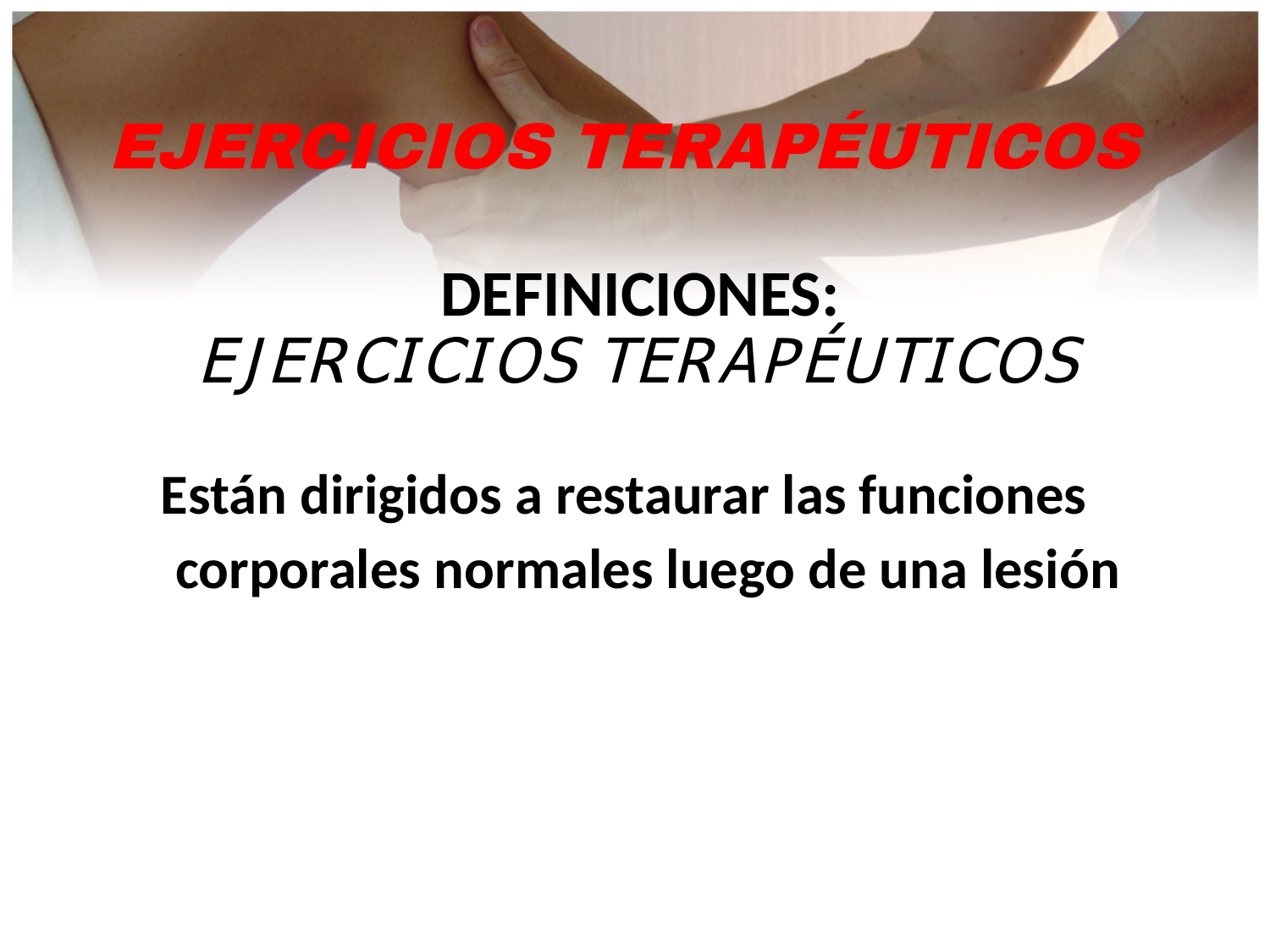

EJERCICIOS TERAPÉUTICOS
DEFINICIONES:
EJERCICIOS TERAPÉUTICOS
Están dirigidos a restaurar las funciones corporales normales luego de una lesión